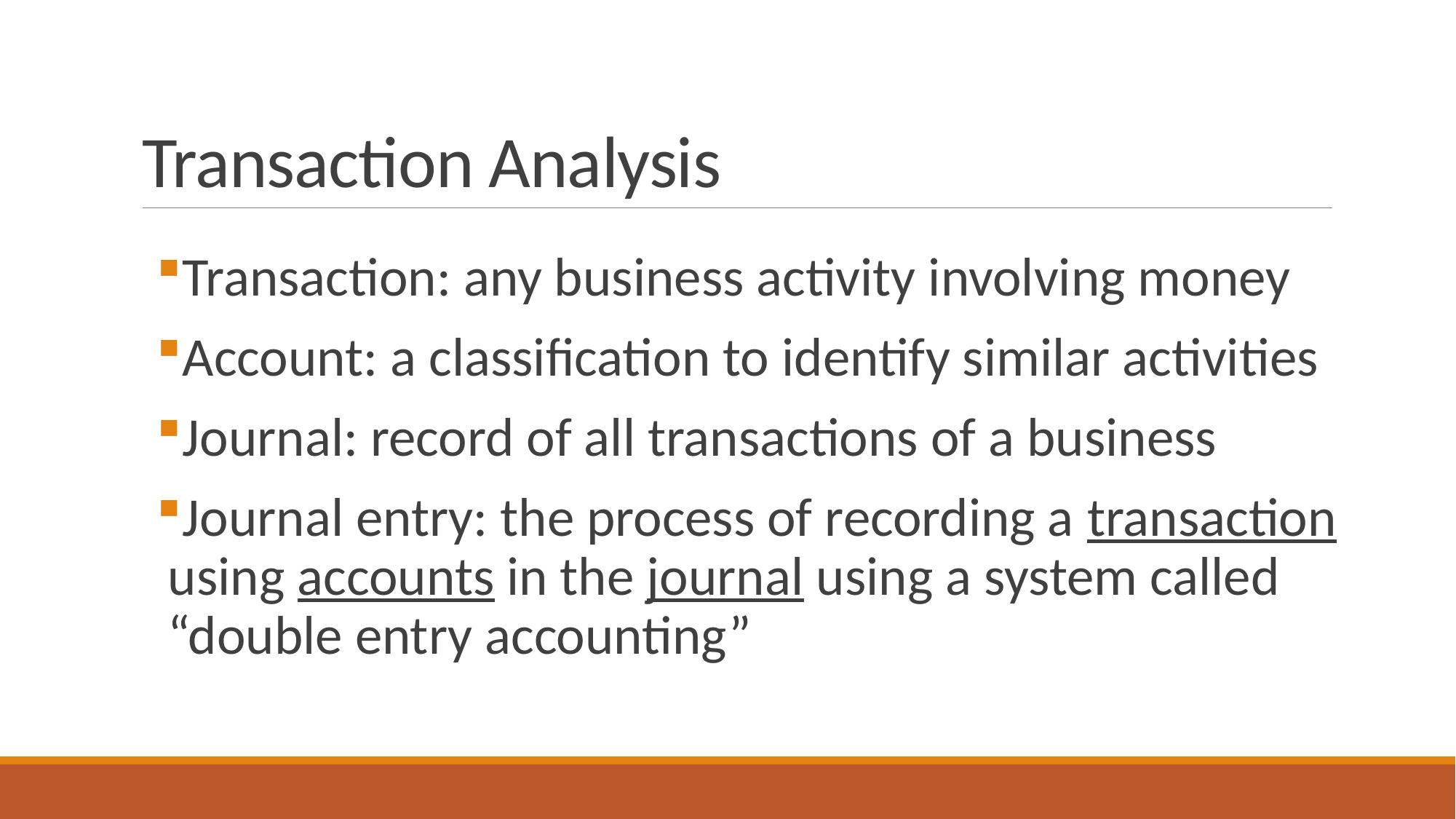

# Transaction Analysis
Transaction: any business activity involving money
Account: a classification to identify similar activities
Journal: record of all transactions of a business
Journal entry: the process of recording a transaction using accounts in the journal using a system called “double entry accounting”